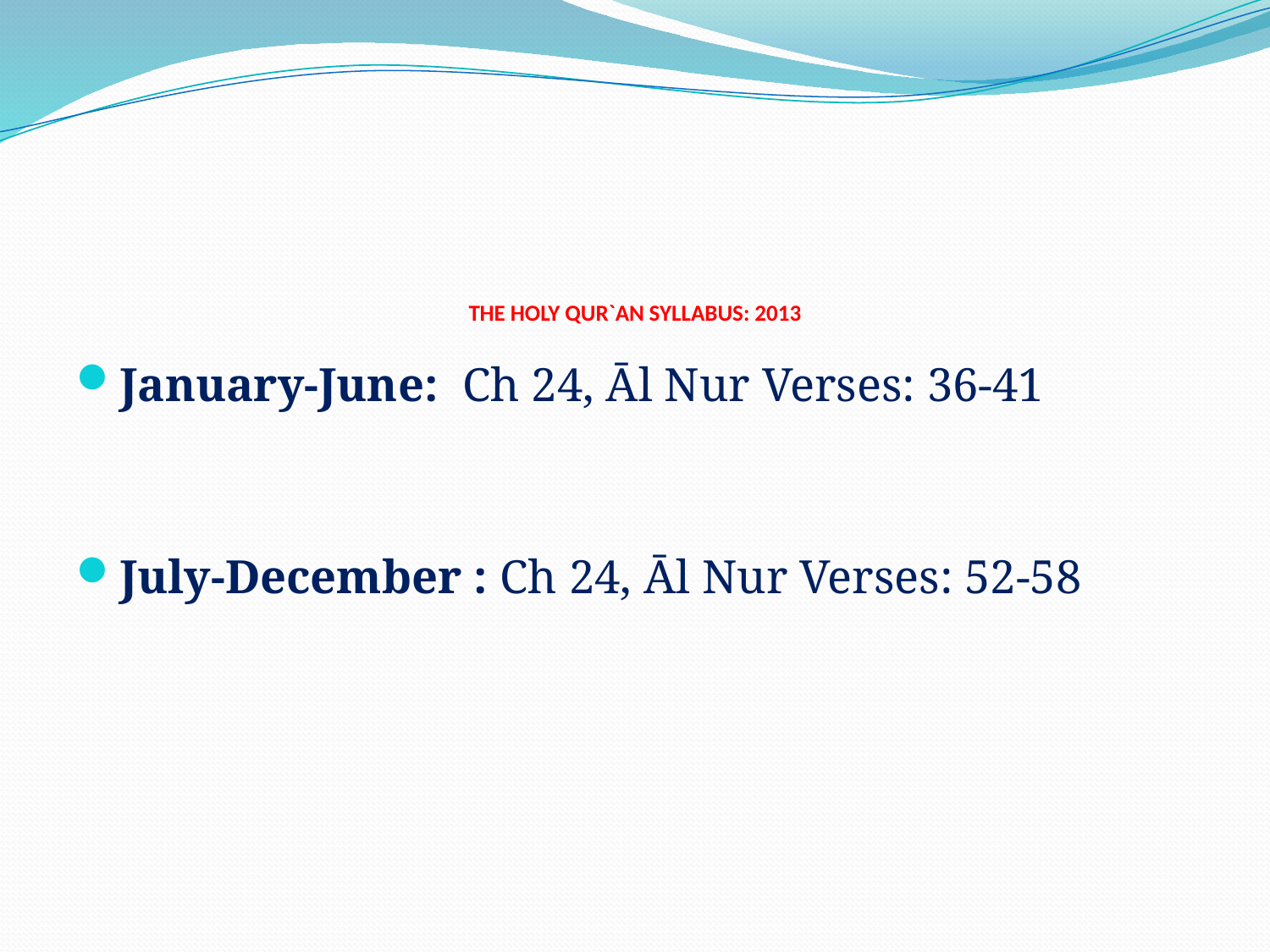

# THE HOLY QUR`AN SYLLABUS: 2013
January-June:  Ch 24, Āl Nur Verses: 36-41

July-December : Ch 24, Āl Nur Verses: 52-58